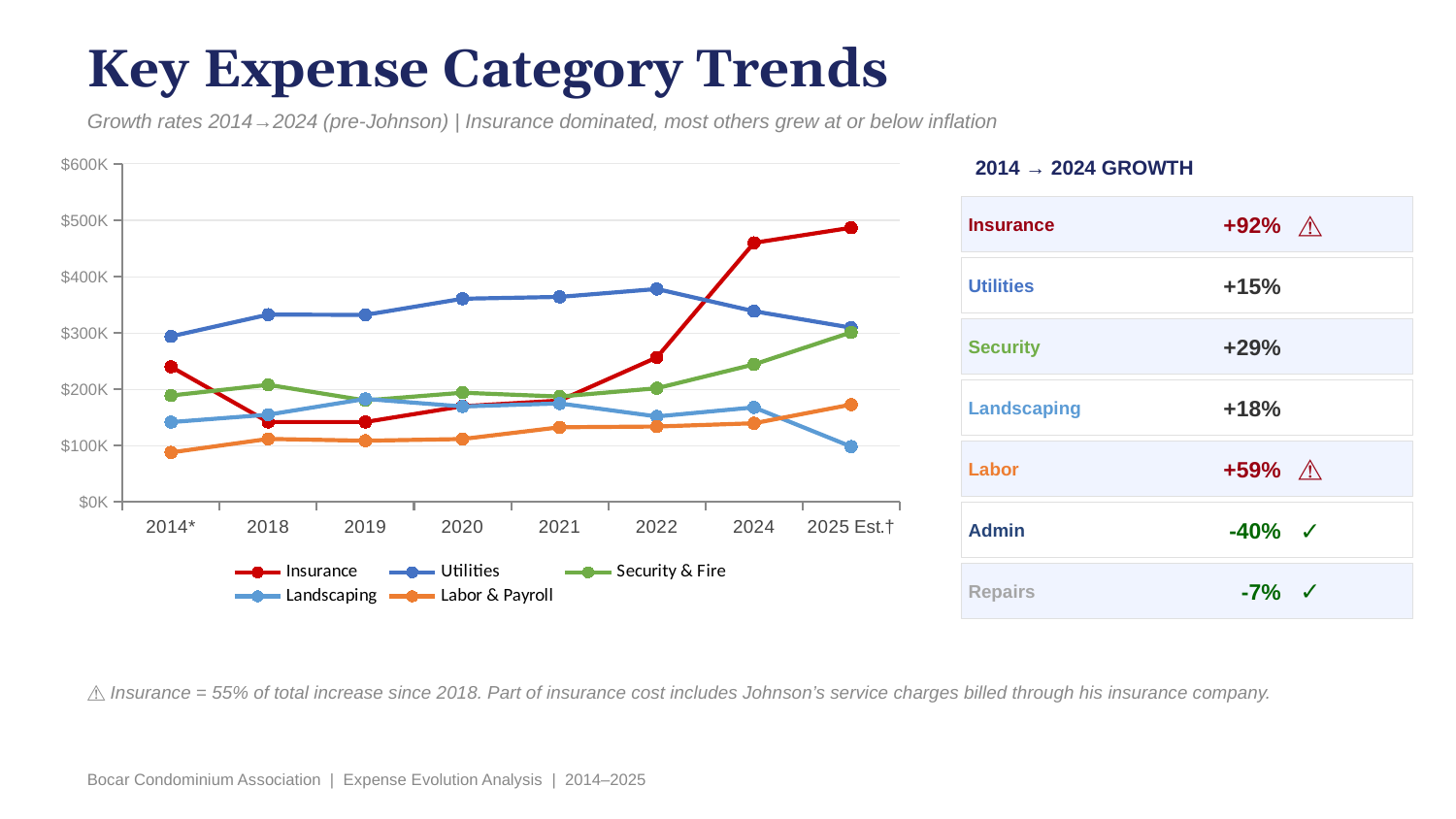

Key Expense Category Trends
Growth rates 2014→2024 (pre-Johnson) | Insurance dominated, most others grew at or below inflation

### Chart

| Category | Insurance | Utilities | Security & Fire | Landscaping | Labor & Payroll |
|---|---|---|---|---|---|
| 2014* | 240000.0 | 294000.0 | 189000.0 | 141800.0 | 88000.0 |
| 2018 | 142000.0 | 332610.0 | 208000.0 | 155036.0 | 112000.0 |
| 2019 | 142000.0 | 332100.0 | 180200.0 | 183000.0 | 108700.0 |
| 2020 | 170000.0 | 360832.0 | 194000.0 | 169500.0 | 111760.0 |
| 2021 | 180000.0 | 364100.0 | 187100.0 | 174900.0 | 132635.0 |
| 2022 | 256704.0 | 378091.0 | 201900.0 | 151900.0 | 133986.0 |
| 2024 | 460000.0 | 338675.0 | 244316.0 | 167889.0 | 139738.0 |
| 2025 Est.† | 486742.0 | 309504.0 | 301173.0 | 98364.0 | 172895.0 |
2014 → 2024 GROWTH

Insurance
+92%
⚠

Utilities
+15%

Security
+29%

Landscaping
+18%

Labor
+59%
⚠

Admin
-40%
✓

Repairs
-7%
✓
⚠ Insurance = 55% of total increase since 2018. Part of insurance cost includes Johnson’s service charges billed through his insurance company.
Bocar Condominium Association  |  Expense Evolution Analysis  |  2014–2025